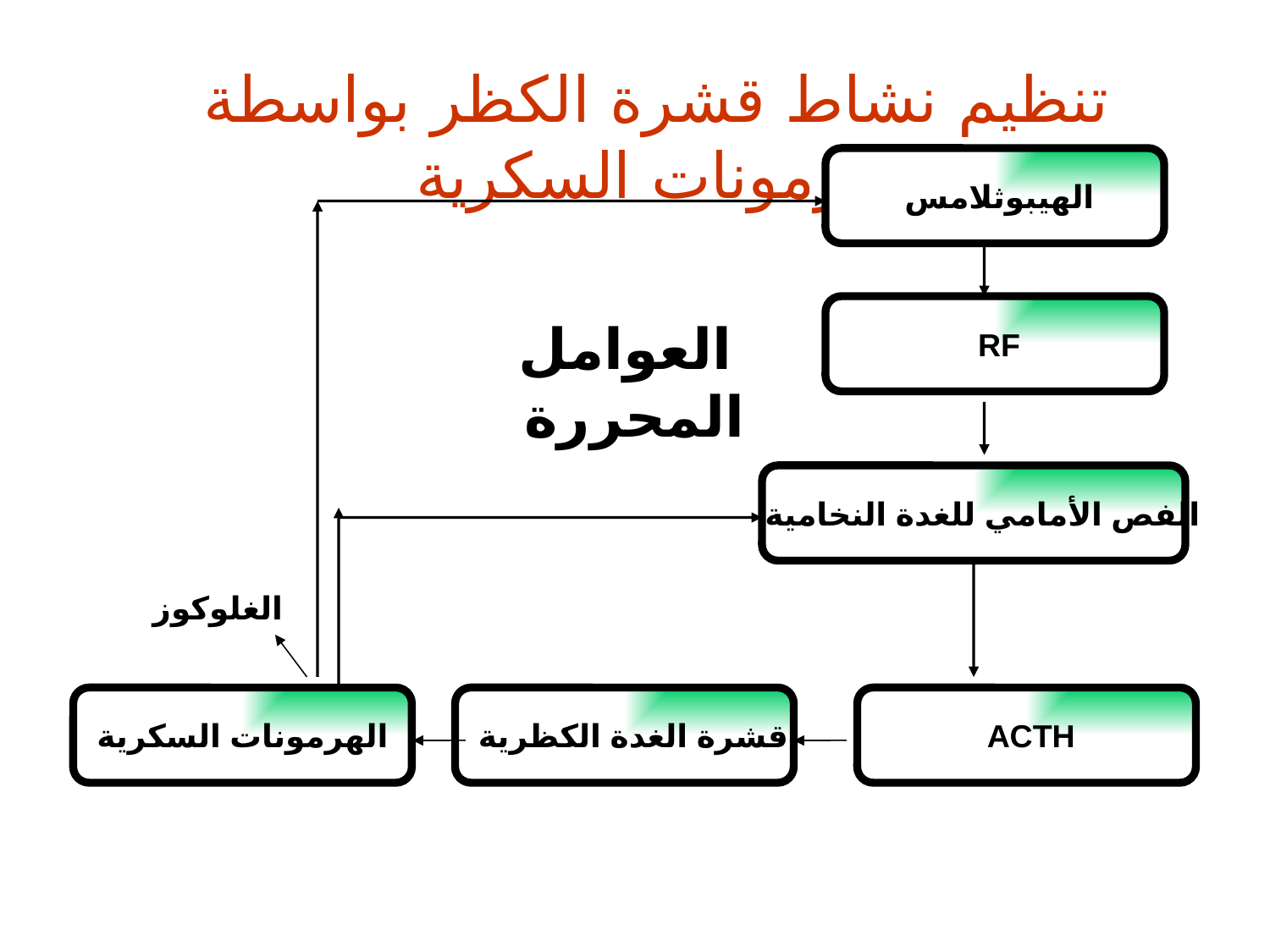

تنظيم نشاط قشرة الكظر بواسطة الهرمونات السكرية
الهيبوثلامس

  الغلوكوز

الهرمونات السكرية

RF

 العوامل المحررة
الفص الأمامي للغدة النخامية

قشرة الغدة الكظرية

ACTH